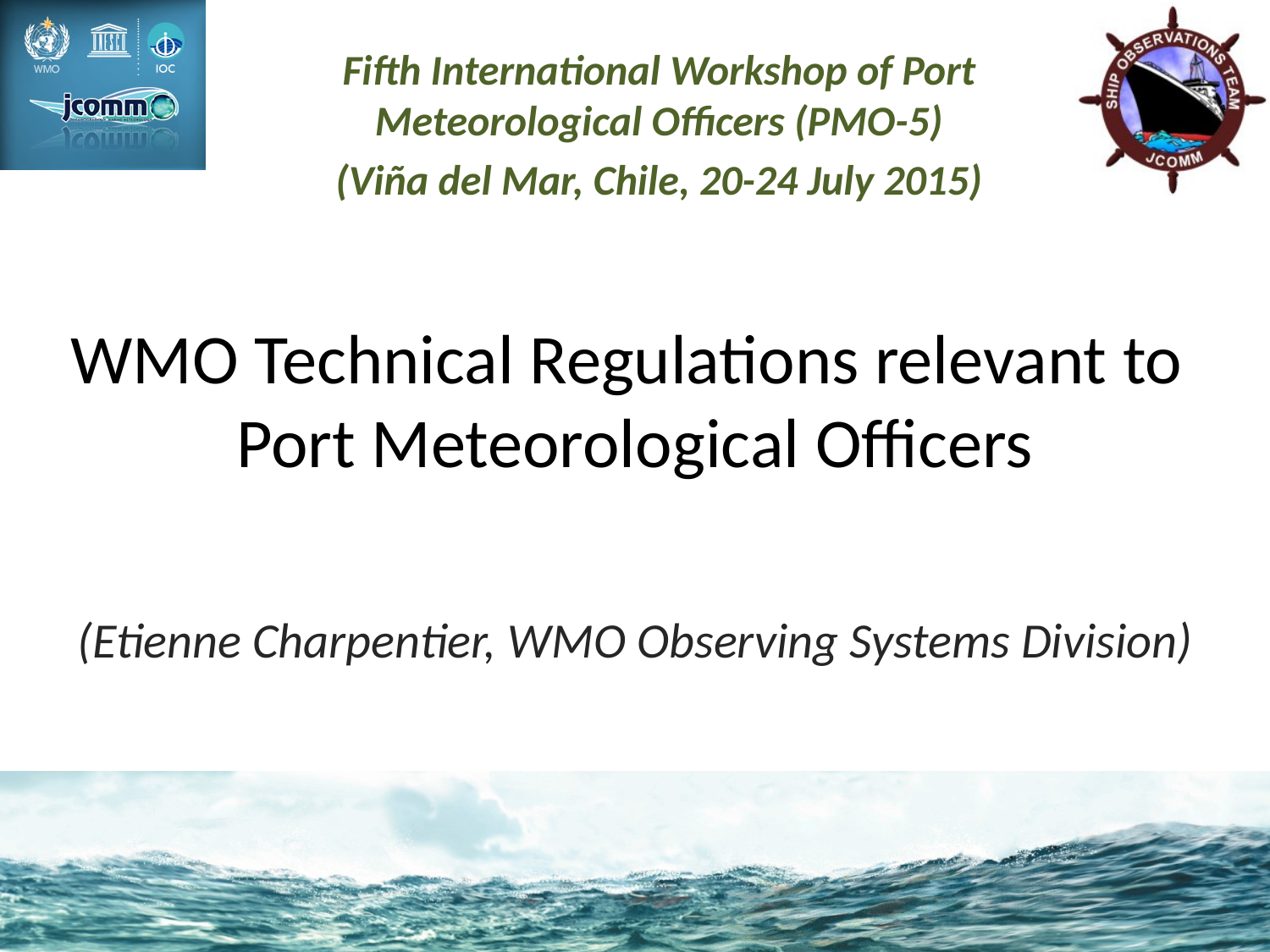

Fifth International Workshop of Port Meteorological Officers (PMO-5)
(Viña del Mar, Chile, 20-24 July 2015)
# WMO Technical Regulations relevant to Port Meteorological Officers
(Etienne Charpentier, WMO Observing Systems Division)